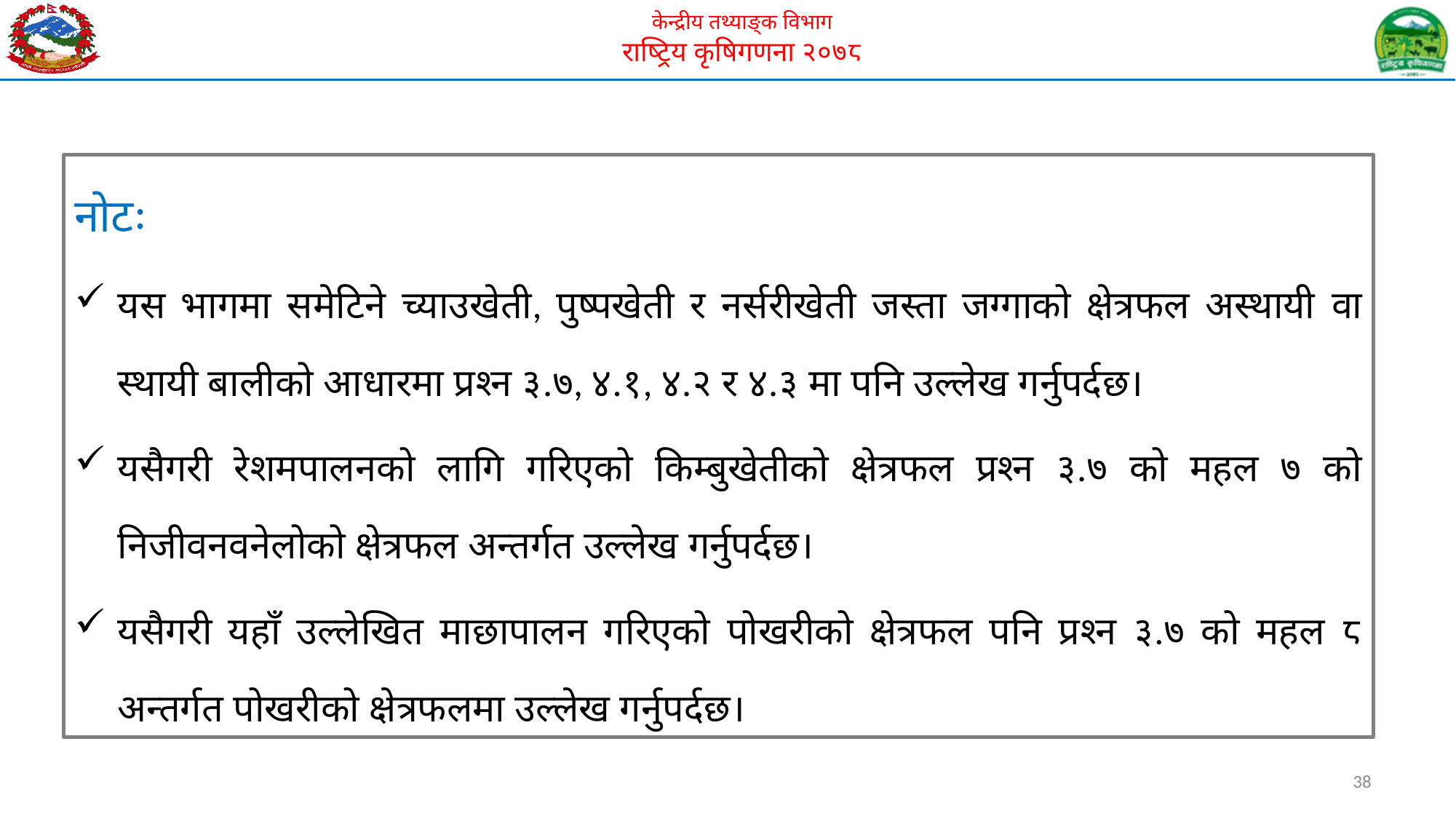

नोटः
यस भागमा समेटिने च्याउखेती, पुष्पखेती र नर्सरीखेती जस्ता जग्गाको क्षेत्रफल अस्थायी वा स्थायी बालीको आधारमा प्रश्न ३.७, ४.१, ४.२ र ४.३ मा पनि उल्लेख गर्नुपर्दछ।
यसैगरी रेशमपालनको लागि गरिएको किम्बुखेतीको क्षेत्रफल प्रश्न ३.७ को महल ७ को निजीवनवनेलोको क्षेत्रफल अन्तर्गत उल्लेख गर्नुपर्दछ।
यसैगरी यहाँ उल्लेखित माछापालन गरिएको पोखरीको क्षेत्रफल पनि प्रश्न ३.७ को महल ८ अन्तर्गत पोखरीको क्षेत्रफलमा उल्लेख गर्नुपर्दछ।
38